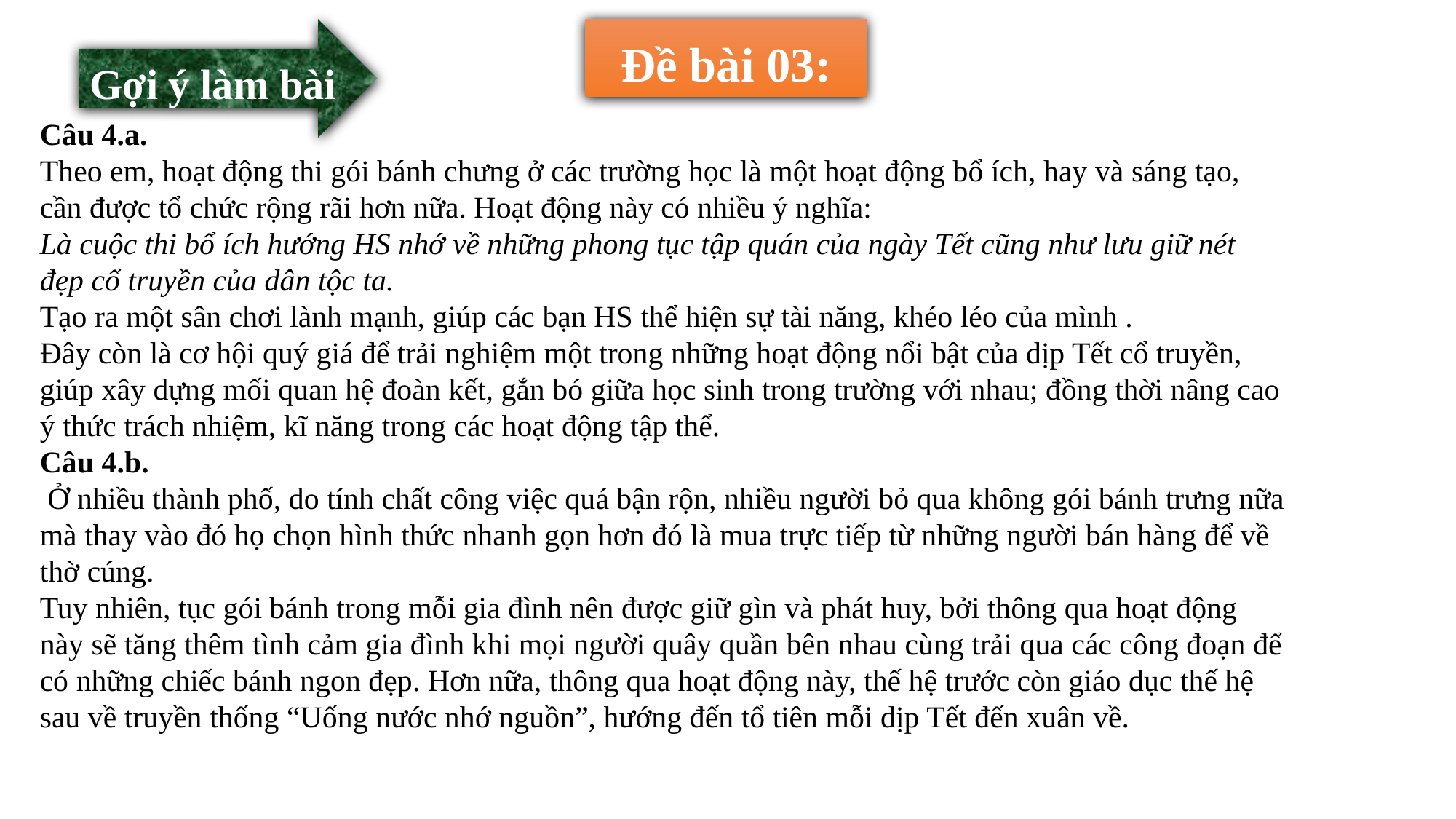

Gợi ý làm bài
  Đề bài 03:
Câu 4.a.
Theo em, hoạt động thi gói bánh chưng ở các trường học là một hoạt động bổ ích, hay và sáng tạo, cần được tổ chức rộng rãi hơn nữa. Hoạt động này có nhiều ý nghĩa:
Là cuộc thi bổ ích hướng HS nhớ về những phong tục tập quán của ngày Tết cũng như lưu giữ nét đẹp cổ truyền của dân tộc ta.
Tạo ra một sân chơi lành mạnh, giúp các bạn HS thể hiện sự tài năng, khéo léo của mình .
Đây còn là cơ hội quý giá để trải nghiệm một trong những hoạt động nổi bật của dịp Tết cổ truyền, giúp xây dựng mối quan hệ đoàn kết, gắn bó giữa học sinh trong trường với nhau; đồng thời nâng cao ý thức trách nhiệm, kĩ năng trong các hoạt động tập thể.
Câu 4.b.
 Ở nhiều thành phố, do tính chất công việc quá bận rộn, nhiều người bỏ qua không gói bánh trưng nữa mà thay vào đó họ chọn hình thức nhanh gọn hơn đó là mua trực tiếp từ những người bán hàng để về thờ cúng.
Tuy nhiên, tục gói bánh trong mỗi gia đình nên được giữ gìn và phát huy, bởi thông qua hoạt động này sẽ tăng thêm tình cảm gia đình khi mọi người quây quần bên nhau cùng trải qua các công đoạn để có những chiếc bánh ngon đẹp. Hơn nữa, thông qua hoạt động này, thế hệ trước còn giáo dục thế hệ sau về truyền thống “Uống nước nhớ nguồn”, hướng đến tổ tiên mỗi dịp Tết đến xuân về.